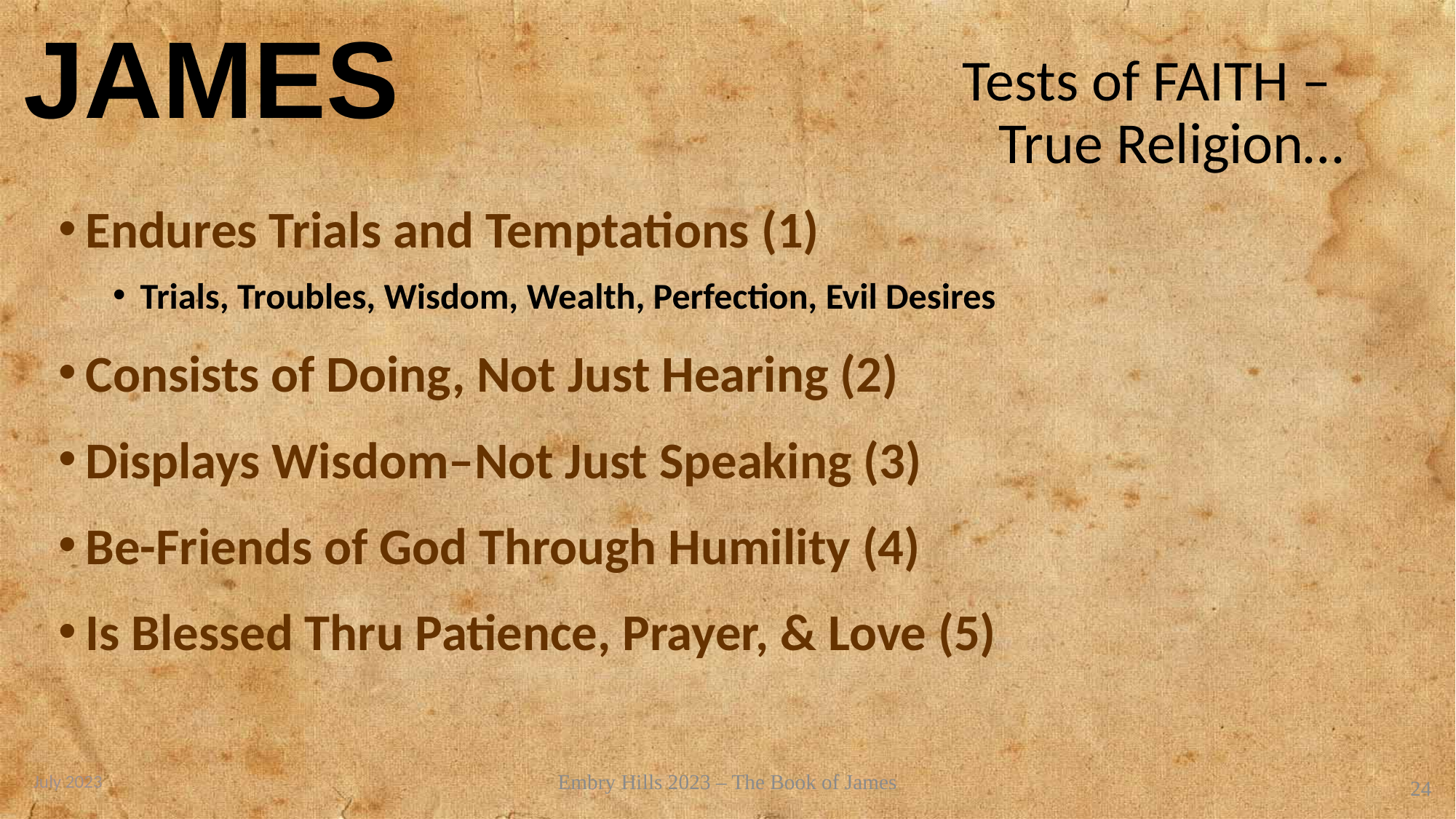

# Tests of FAITH – True Religion…
Endures Trials and Temptations (1)
Trials, Troubles, Wisdom, Wealth, Perfection, Evil Desires
Consists of Doing, Not Just Hearing (2)
Displays Wisdom–Not Just Speaking (3)
Be-Friends of God Through Humility (4)
Is Blessed Thru Patience, Prayer, & Love (5)
July 2023
Embry Hills 2023 – The Book of James
24